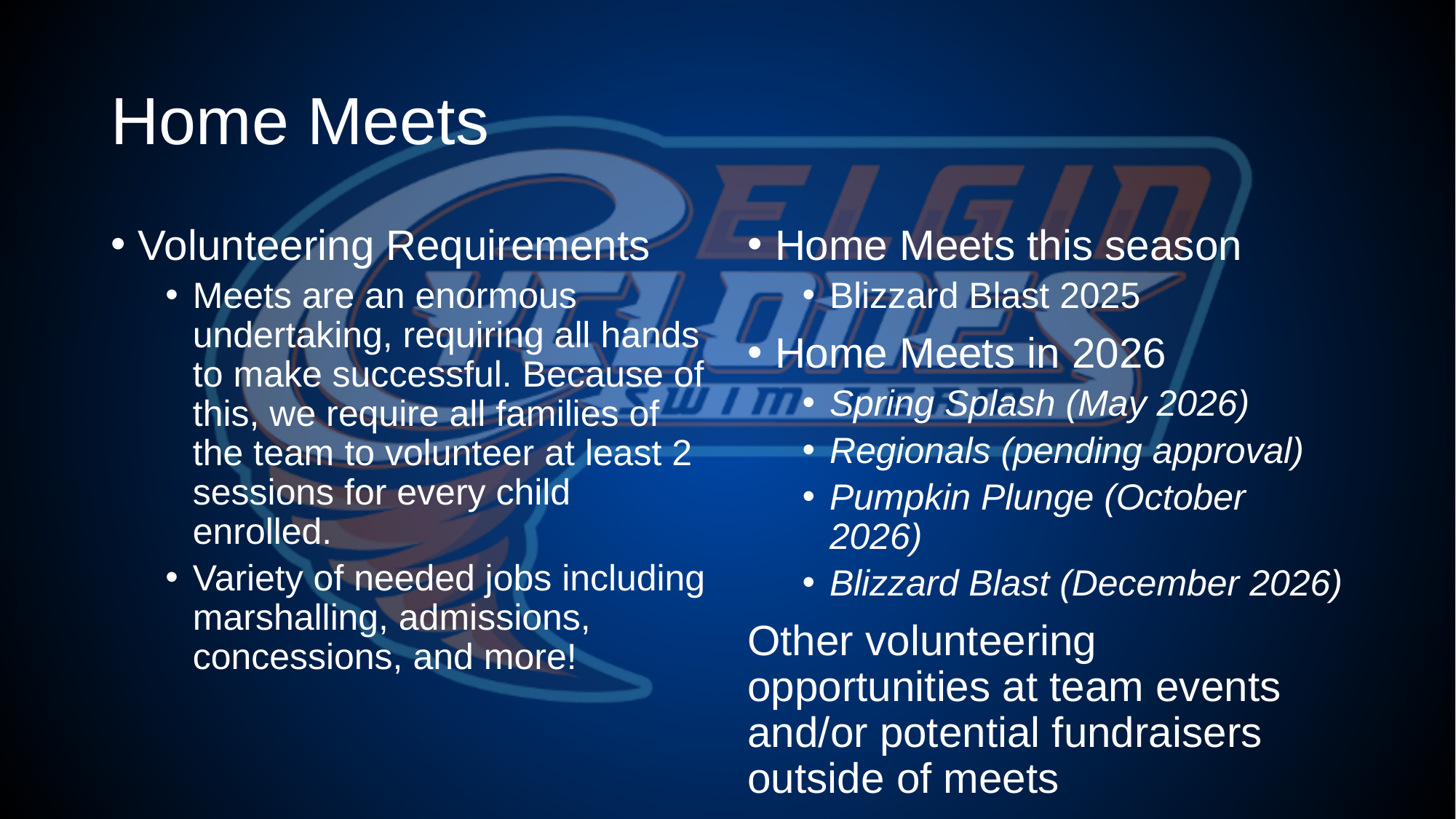

# Home Meets
Volunteering Requirements
Meets are an enormous undertaking, requiring all hands to make successful. Because of this, we require all families of the team to volunteer at least 2 sessions for every child enrolled.
Variety of needed jobs including marshalling, admissions, concessions, and more!
Home Meets this season
Blizzard Blast 2025
Home Meets in 2026
Spring Splash (May 2026)
Regionals (pending approval)
Pumpkin Plunge (October 2026)
Blizzard Blast (December 2026)
Other volunteering opportunities at team events and/or potential fundraisers outside of meets